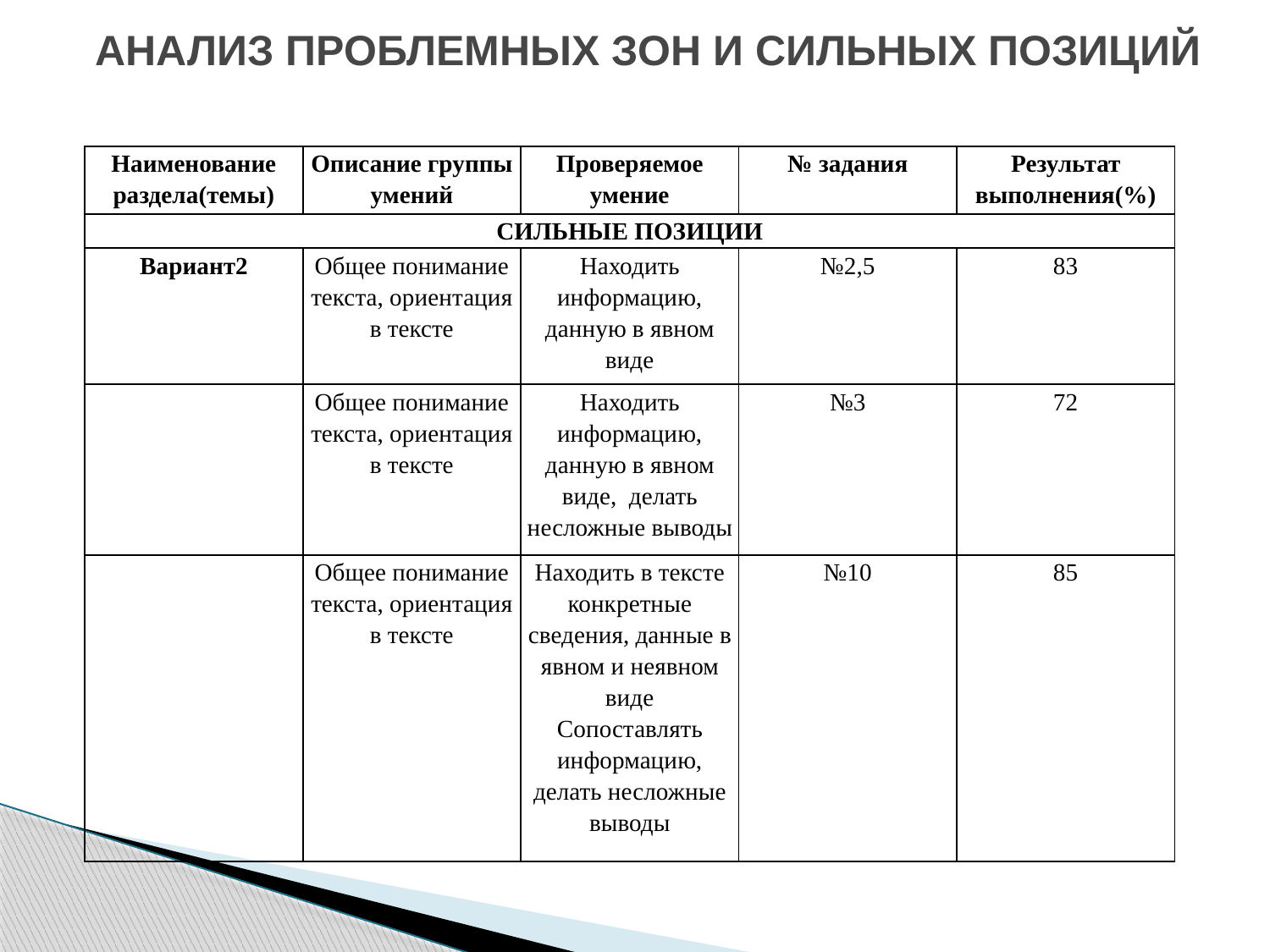

# АНАЛИЗ ПРОБЛЕМНЫХ ЗОН И СИЛЬНЫХ ПОЗИЦИЙ
| Наименование раздела(темы) | Описание группы умений | Проверяемое умение | № задания | Результат выполнения(%) |
| --- | --- | --- | --- | --- |
| СИЛЬНЫЕ ПОЗИЦИИ |  |  |  |  |
| Вариант2 | Общее понимание текста, ориентация в тексте | Находить информацию, данную в явном виде | №2,5 | 83 |
|  | Общее понимание текста, ориентация в тексте | Находить информацию, данную в явном виде, делать несложные выводы | №3 | 72 |
|  | Общее понимание текста, ориентация в тексте | Находить в тексте конкретные сведения, данные в явном и неявном виде Сопоставлять информацию, делать несложные выводы | №10 | 85 |